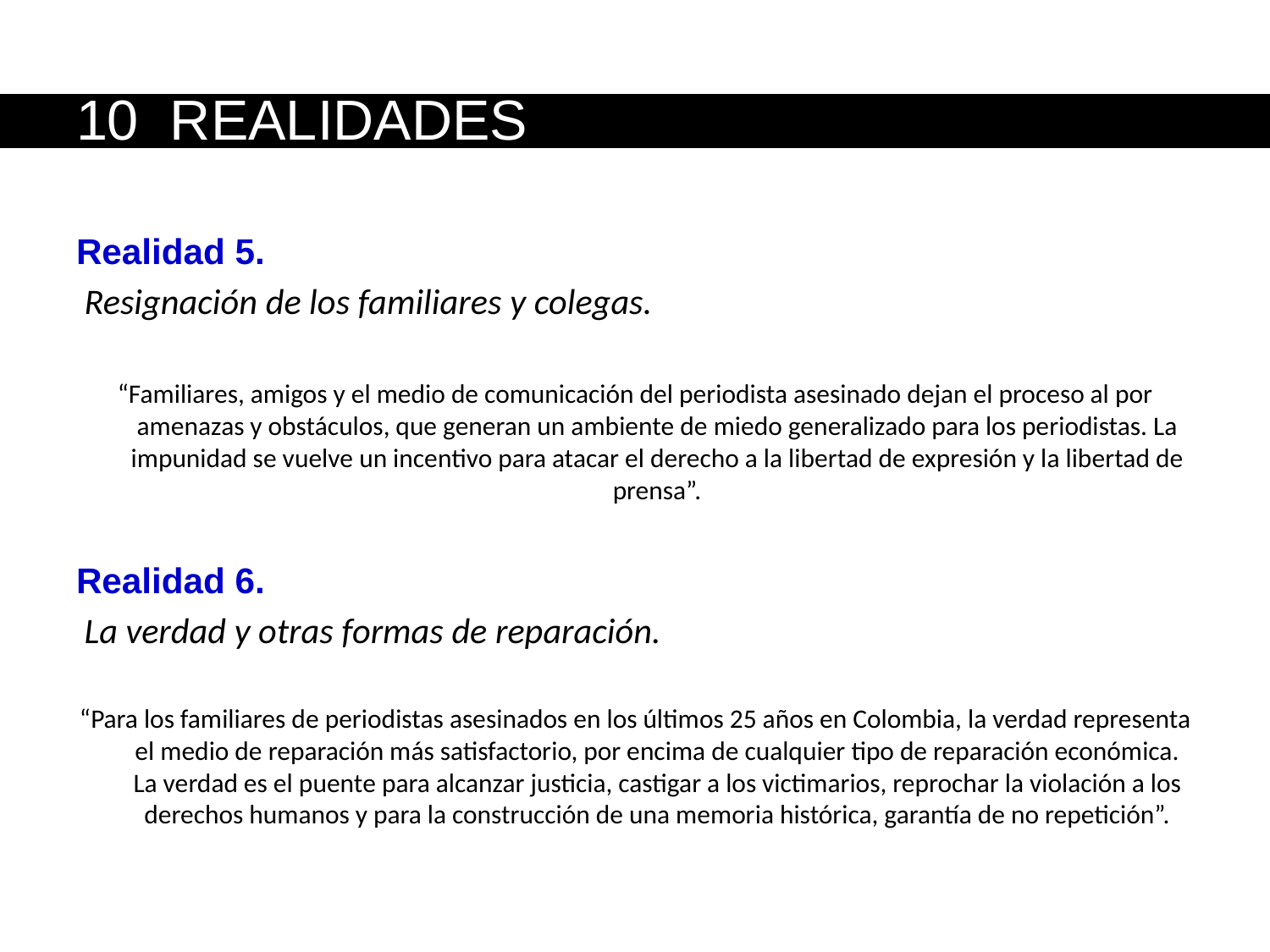

# 10  REALIDADES

Realidad 5.
 Resignación de los familiares y colegas.

“Familiares, amigos y el medio de comunicación del periodista asesinado dejan el proceso al por amenazas y obstáculos, que generan un ambiente de miedo generalizado para los periodistas. La impunidad se vuelve un incentivo para atacar el derecho a la libertad de expresión y la libertad de prensa”.

Realidad 6.
 La verdad y otras formas de reparación.

“Para los familiares de periodistas asesinados en los últimos 25 años en Colombia, la verdad representa el medio de reparación más satisfactorio, por encima de cualquier tipo de reparación económica. La verdad es el puente para alcanzar justicia, castigar a los victimarios, reprochar la violación a los derechos humanos y para la construcción de una memoria histórica, garantía de no repetición”.